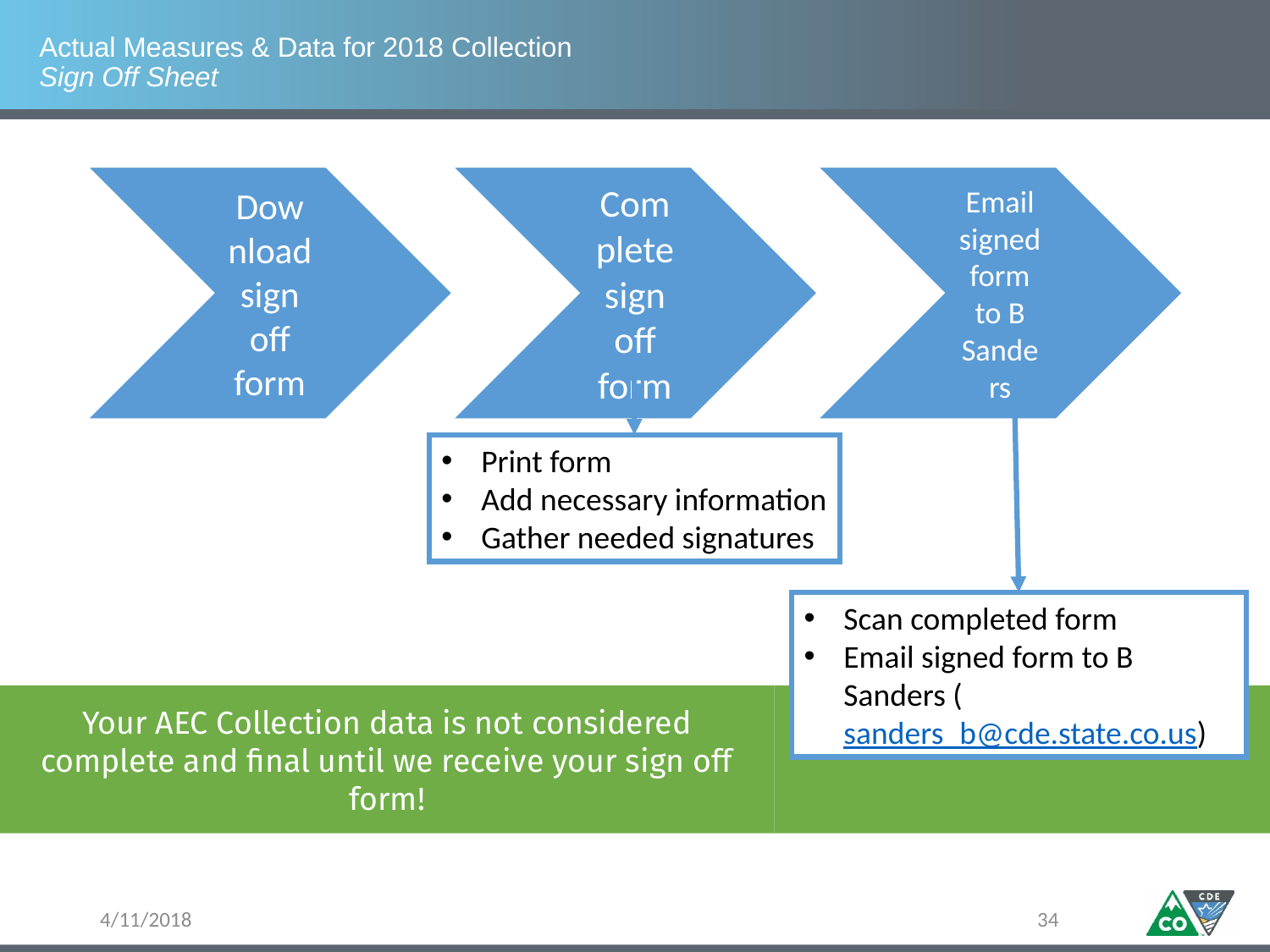

# Actual Measures & Data for 2018 Collection Sign Off Sheet
Download sign off form
Complete sign off form
Email signed form to B Sanders
Print form
Add necessary information
Gather needed signatures
Scan completed form
Email signed form to B Sanders (sanders_b@cde.state.co.us)
Your AEC Collection data is not considered complete and final until we receive your sign off form!